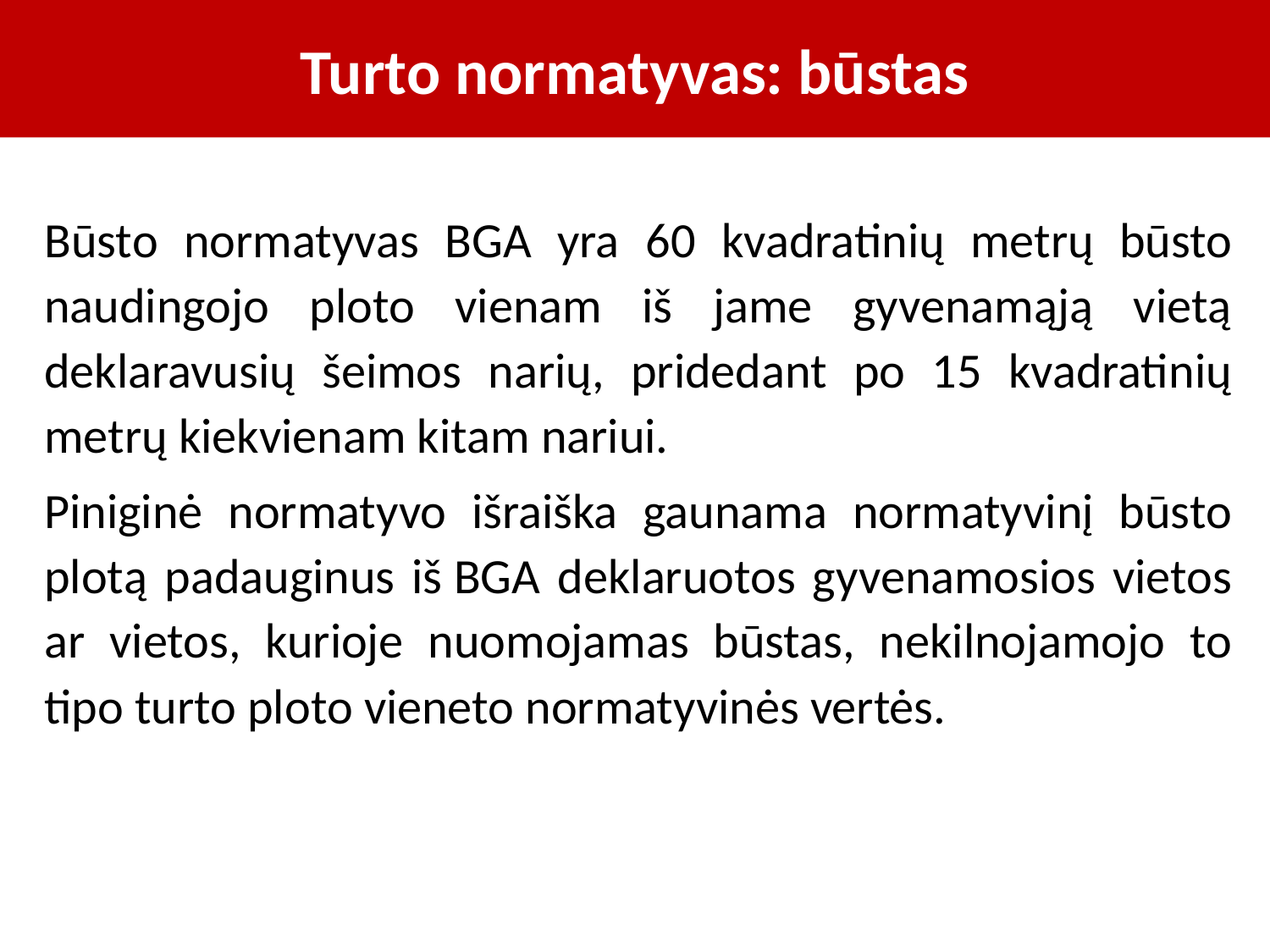

# Turto normatyvas: būstas
Būsto normatyvas BGA yra 60 kvadratinių metrų būsto naudingojo ploto vienam iš jame gyvenamąją vietą deklaravusių šeimos narių, pridedant po 15 kvadratinių metrų kiekvienam kitam nariui.
Piniginė normatyvo išraiška gaunama normatyvinį būsto plotą padauginus iš BGA deklaruotos gyvenamosios vietos ar vietos, kurioje nuomojamas būstas, nekilnojamojo to tipo turto ploto vieneto normatyvinės vertės.